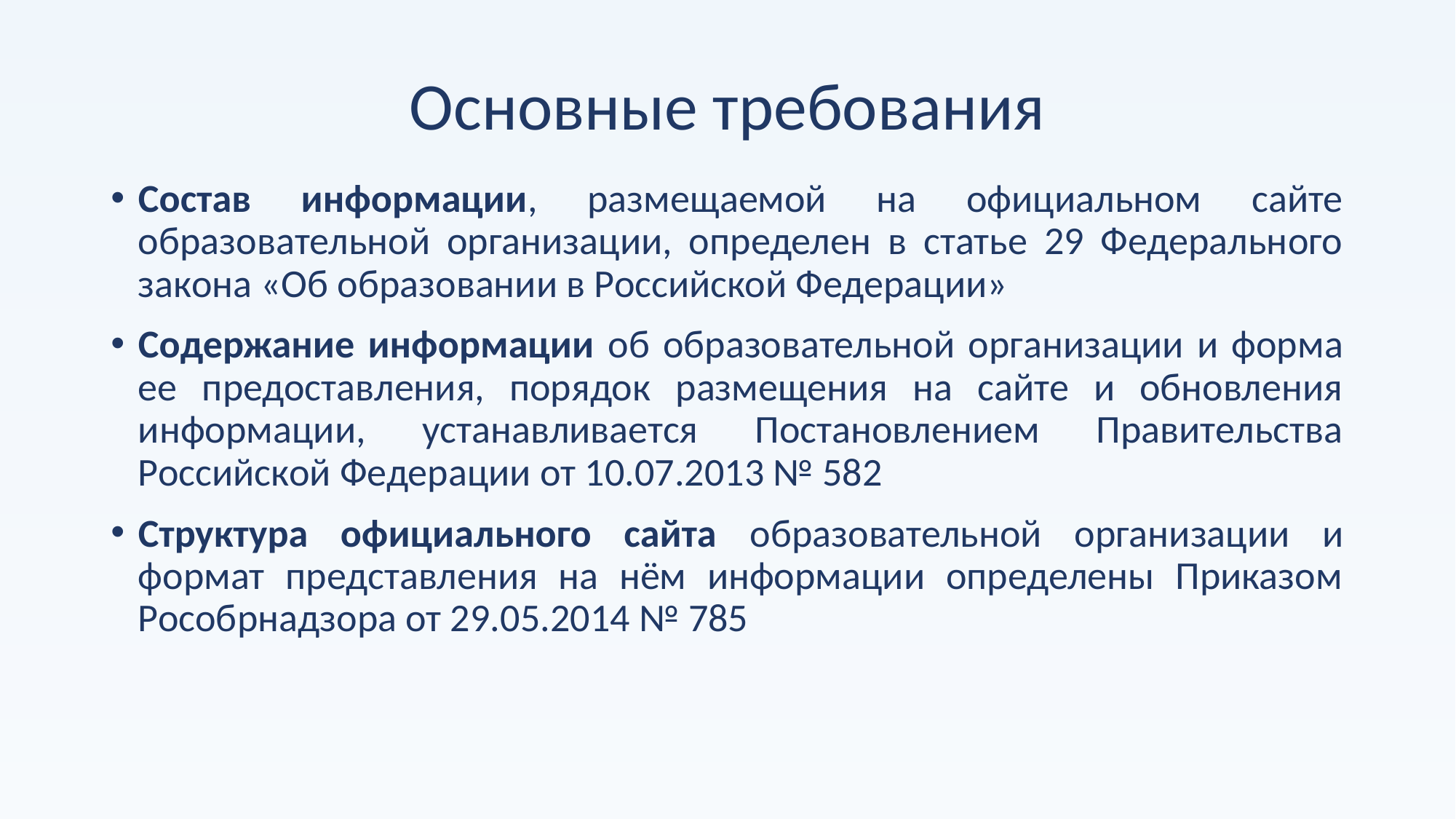

# Основные требования
Состав информации, размещаемой на официальном сайте образовательной организации, определен в статье 29 Федерального закона «Об образовании в Российской Федерации»
Содержание информации об образовательной организации и форма ее предоставления, порядок размещения на сайте и обновления информации, устанавливается Постановлением Правительства Российской Федерации от 10.07.2013 № 582
Структура официального сайта образовательной организации и формат представления на нём информации определены Приказом Рособрнадзора от 29.05.2014 № 785